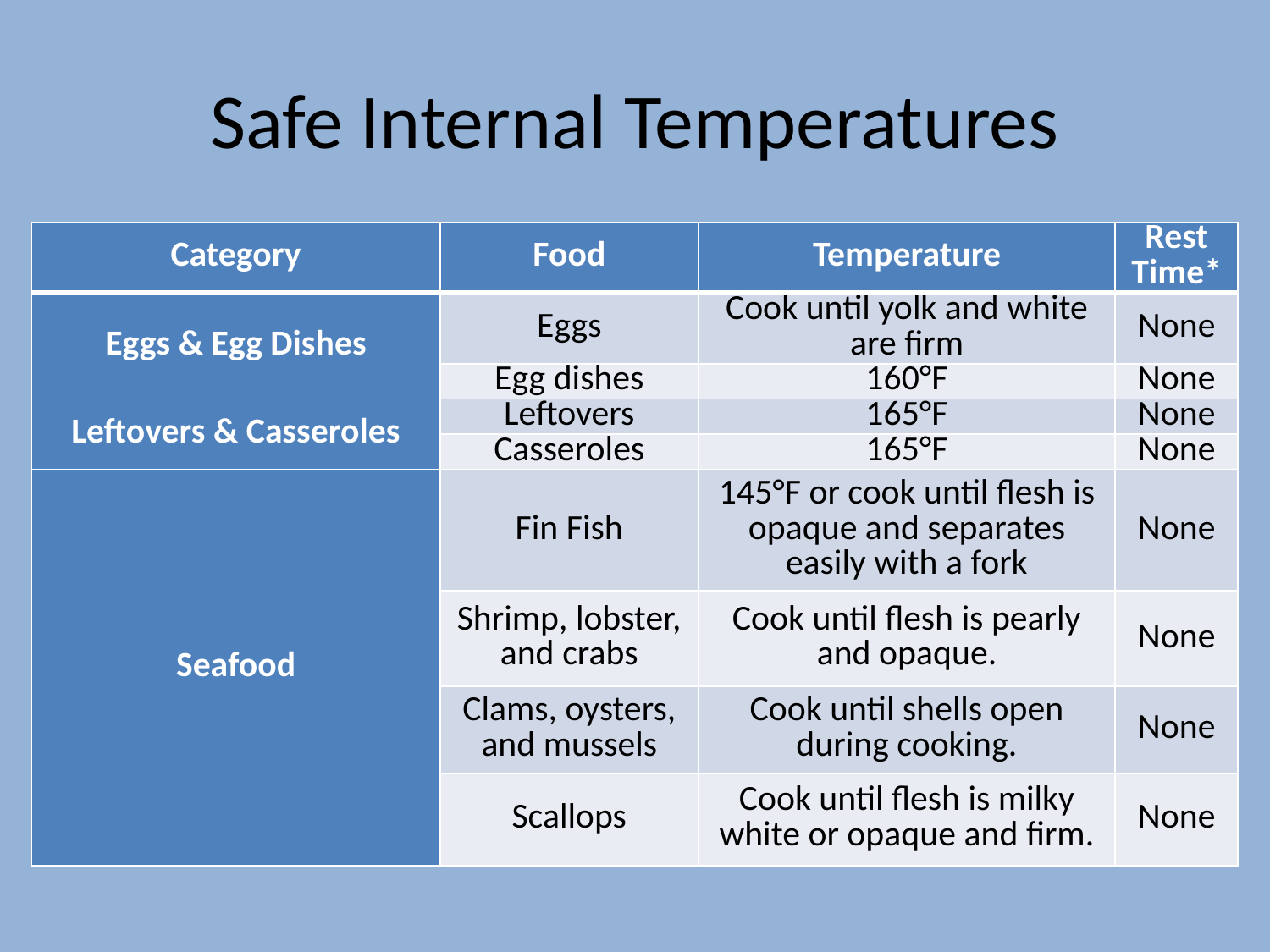

# Safe Internal Temperatures
| Category | Food | Temperature | Rest Time\* |
| --- | --- | --- | --- |
| Eggs & Egg Dishes | Eggs | Cook until yolk and white are firm | None |
|  | Egg dishes | 160°F | None |
| Leftovers & Casseroles | Leftovers | 165°F | None |
|  | Casseroles | 165°F | None |
| Seafood | Fin Fish | 145°F or cook until flesh is opaque and separates easily with a fork | None |
|  | Shrimp, lobster, and crabs | Cook until flesh is pearly and opaque. | None |
|  | Clams, oysters, and mussels | Cook until shells open during cooking. | None |
|  | Scallops | Cook until flesh is milky white or opaque and firm. | None |